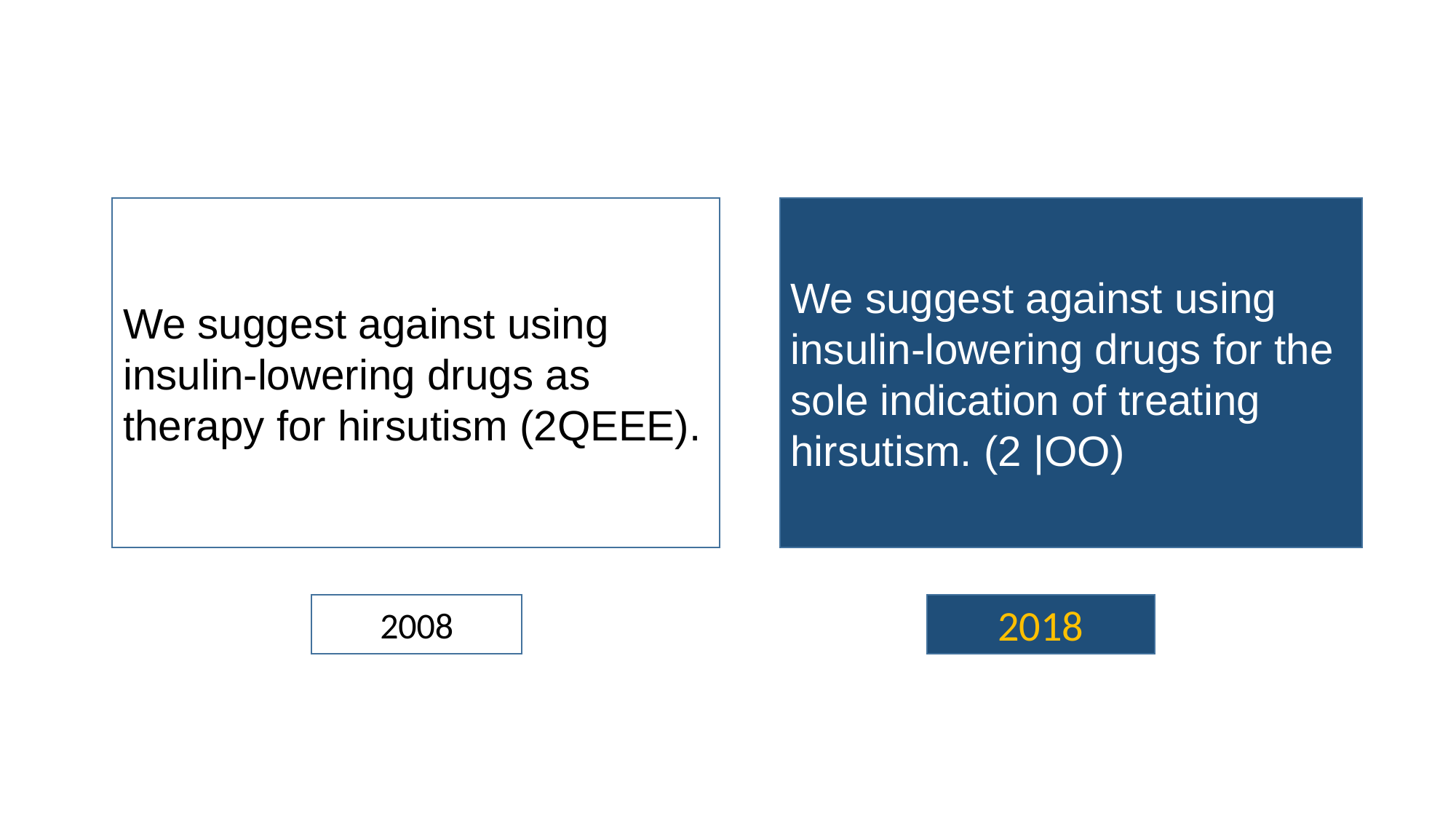

We suggest against using insulin-lowering drugs as therapy for hirsutism (2QEEE).
We suggest against using insulin-lowering drugs for the sole indication of treating hirsutism. (2 |OO)
2008
2018